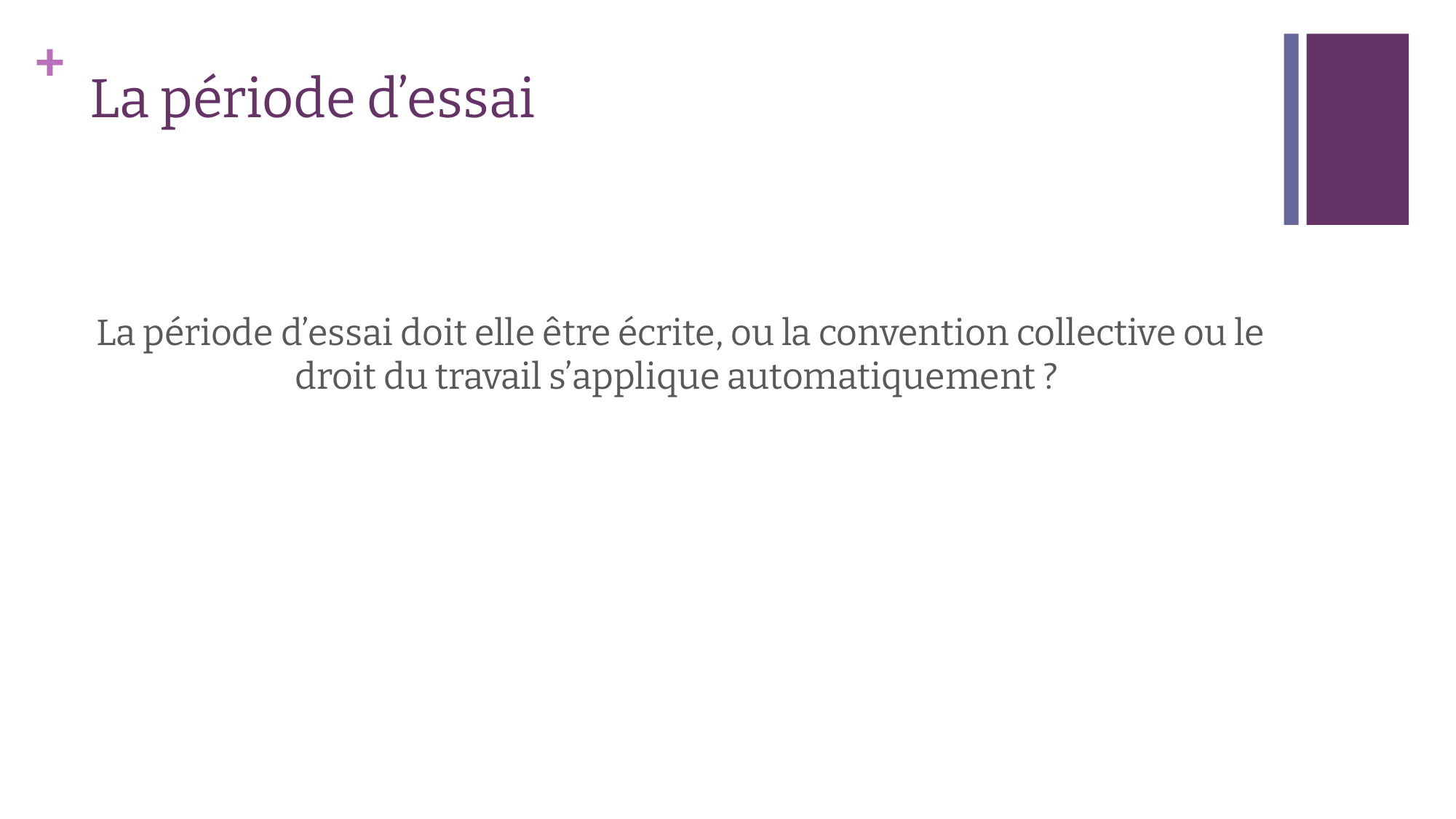

# La période d’essai

La période d’essai doit elle être écrite, ou la convention collective ou le droit du travail s’applique automatiquement ?